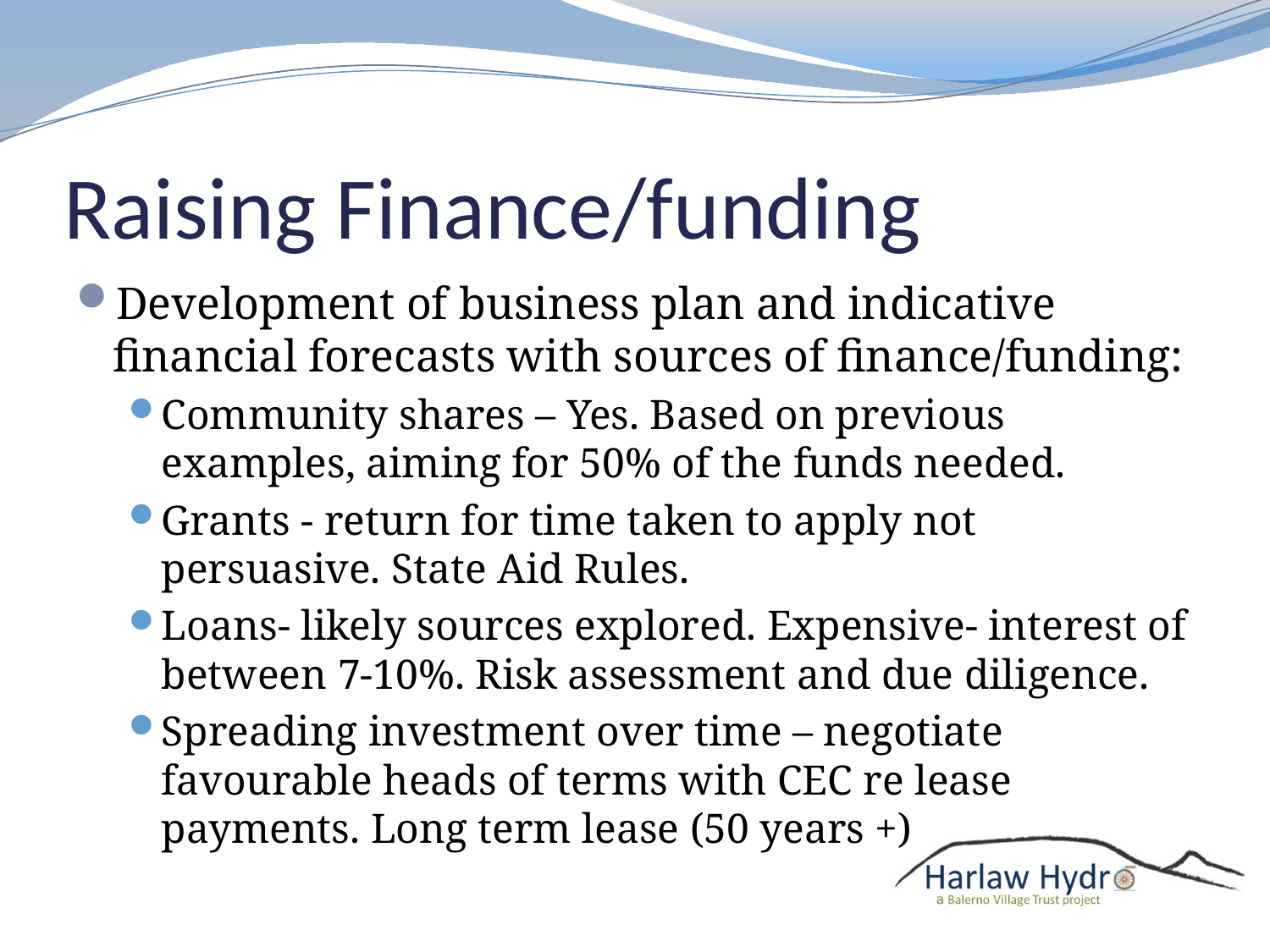

# Raising Finance/funding
Development of business plan and indicative financial forecasts with sources of finance/funding:
Community shares – Yes. Based on previous examples, aiming for 50% of the funds needed.
Grants - return for time taken to apply not persuasive. State Aid Rules.
Loans- likely sources explored. Expensive- interest of between 7-10%. Risk assessment and due diligence.
Spreading investment over time – negotiate favourable heads of terms with CEC re lease payments. Long term lease (50 years +)